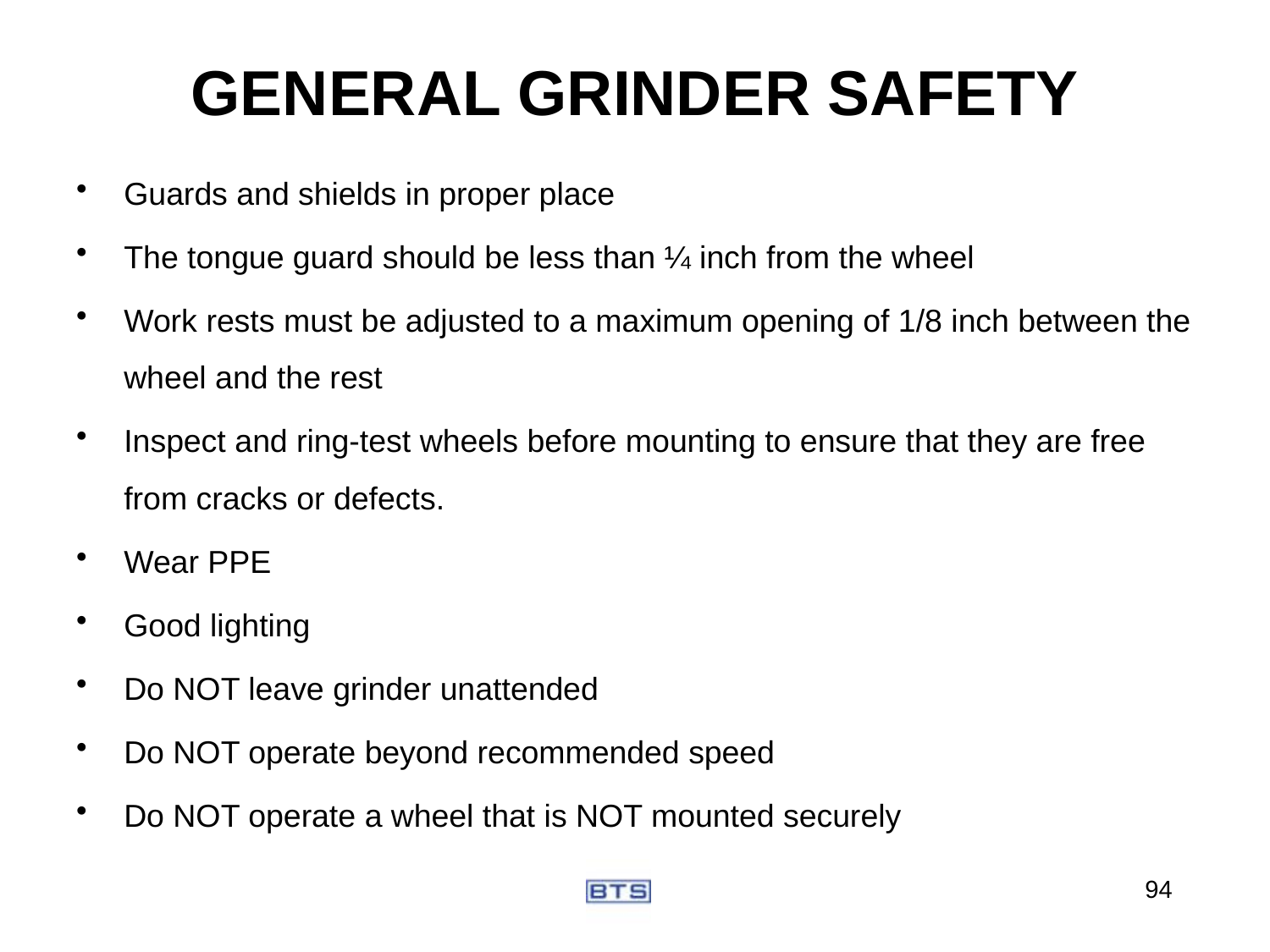

# GENERAL GRINDER SAFETY
Guards and shields in proper place
The tongue guard should be less than ¼ inch from the wheel
Work rests must be adjusted to a maximum opening of 1/8 inch between the wheel and the rest
Inspect and ring-test wheels before mounting to ensure that they are free from cracks or defects.
Wear PPE
Good lighting
Do NOT leave grinder unattended
Do NOT operate beyond recommended speed
Do NOT operate a wheel that is NOT mounted securely
94